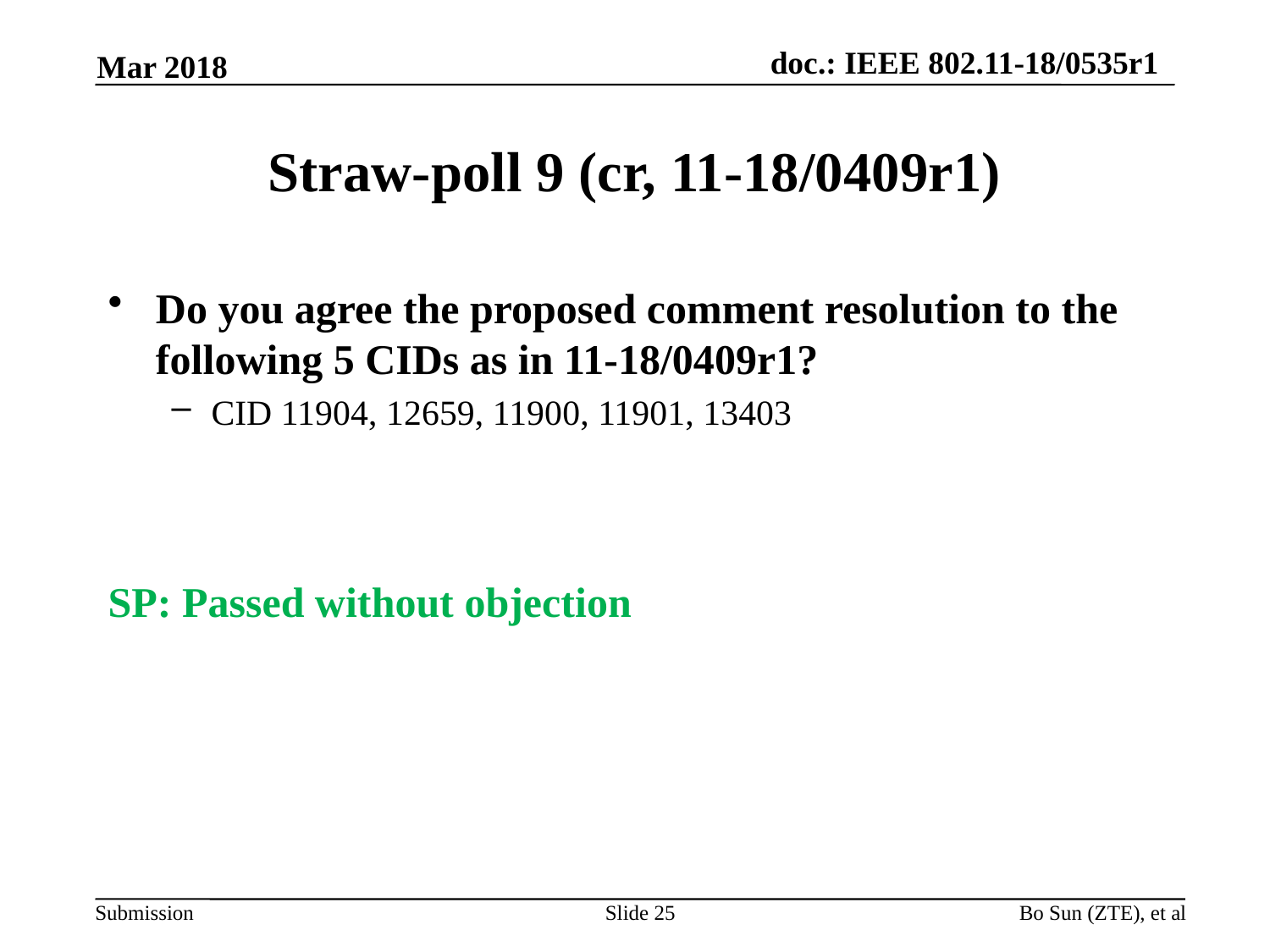

Mar 2018
# Straw-poll 9 (cr, 11-18/0409r1)
Do you agree the proposed comment resolution to the following 5 CIDs as in 11-18/0409r1?
CID 11904, 12659, 11900, 11901, 13403

SP: Passed without objection
Slide 25
Bo Sun (ZTE), et al